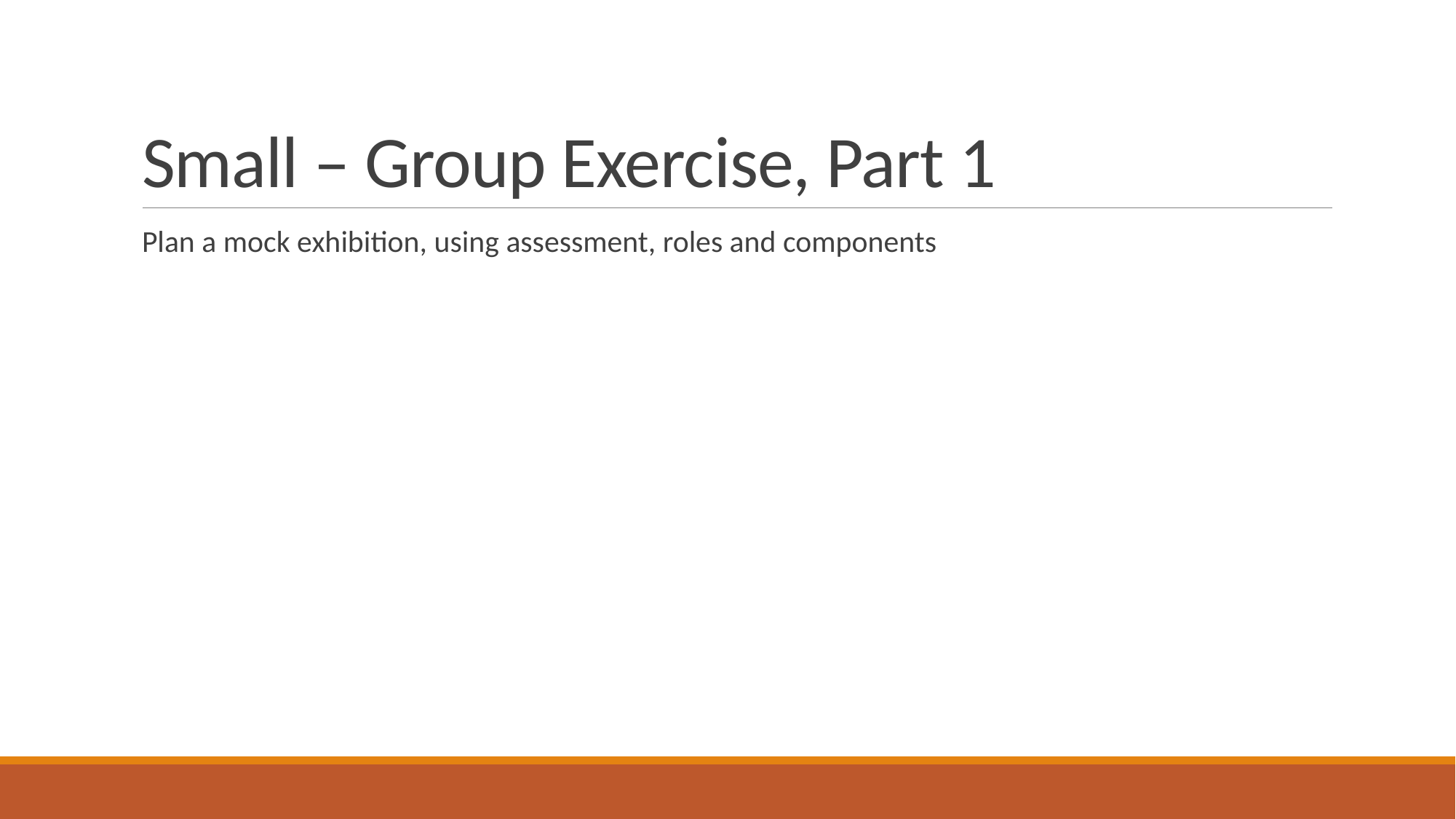

# Small – Group Exercise, Part 1
Plan a mock exhibition, using assessment, roles and components